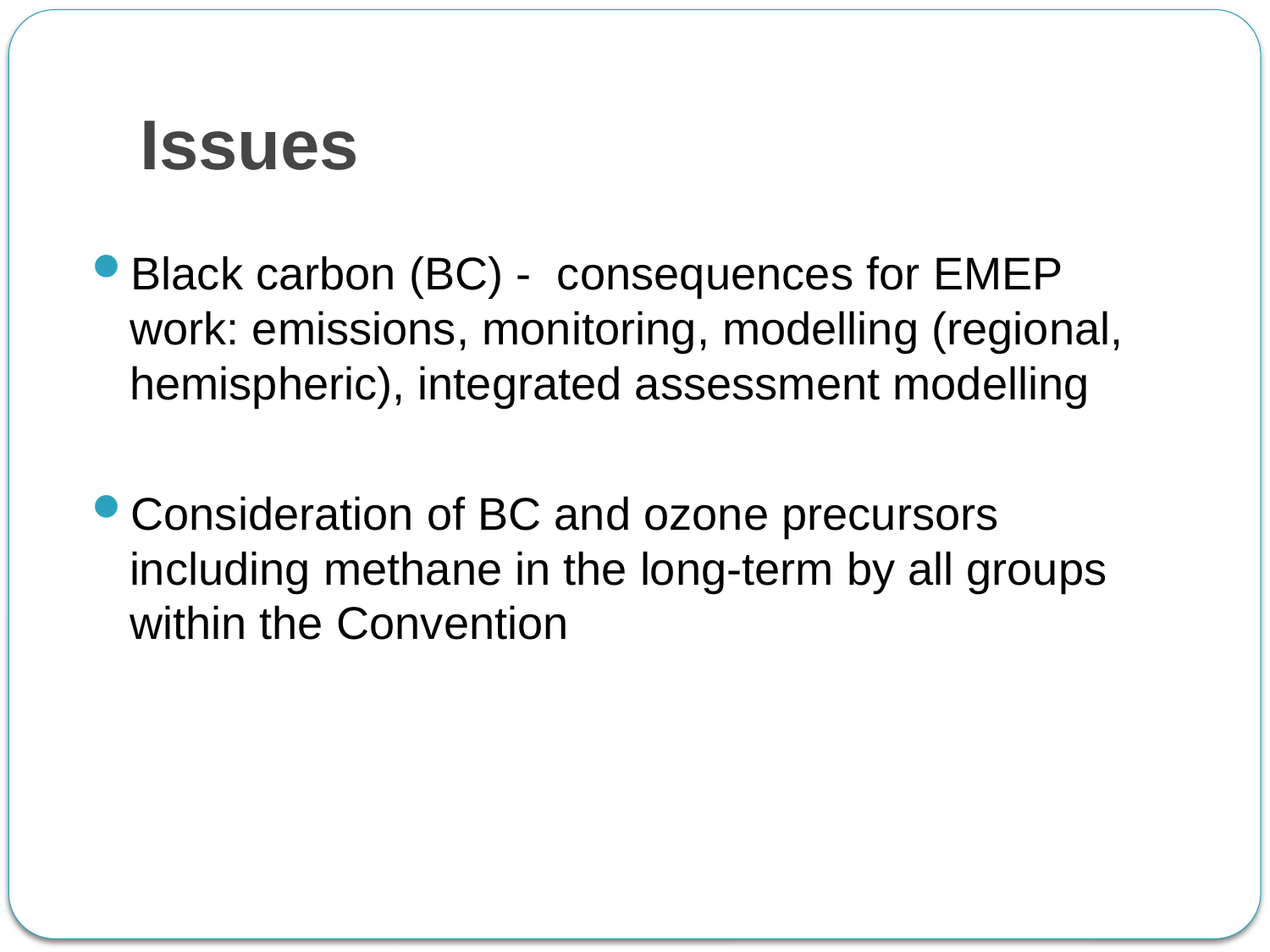

# Issues

Black carbon (BC) -  consequences for EMEP work: emissions, monitoring, modelling (regional, hemispheric), integrated assessment modelling

Consideration of BC and ozone precursors including methane in the long-term by all groups within the Convention